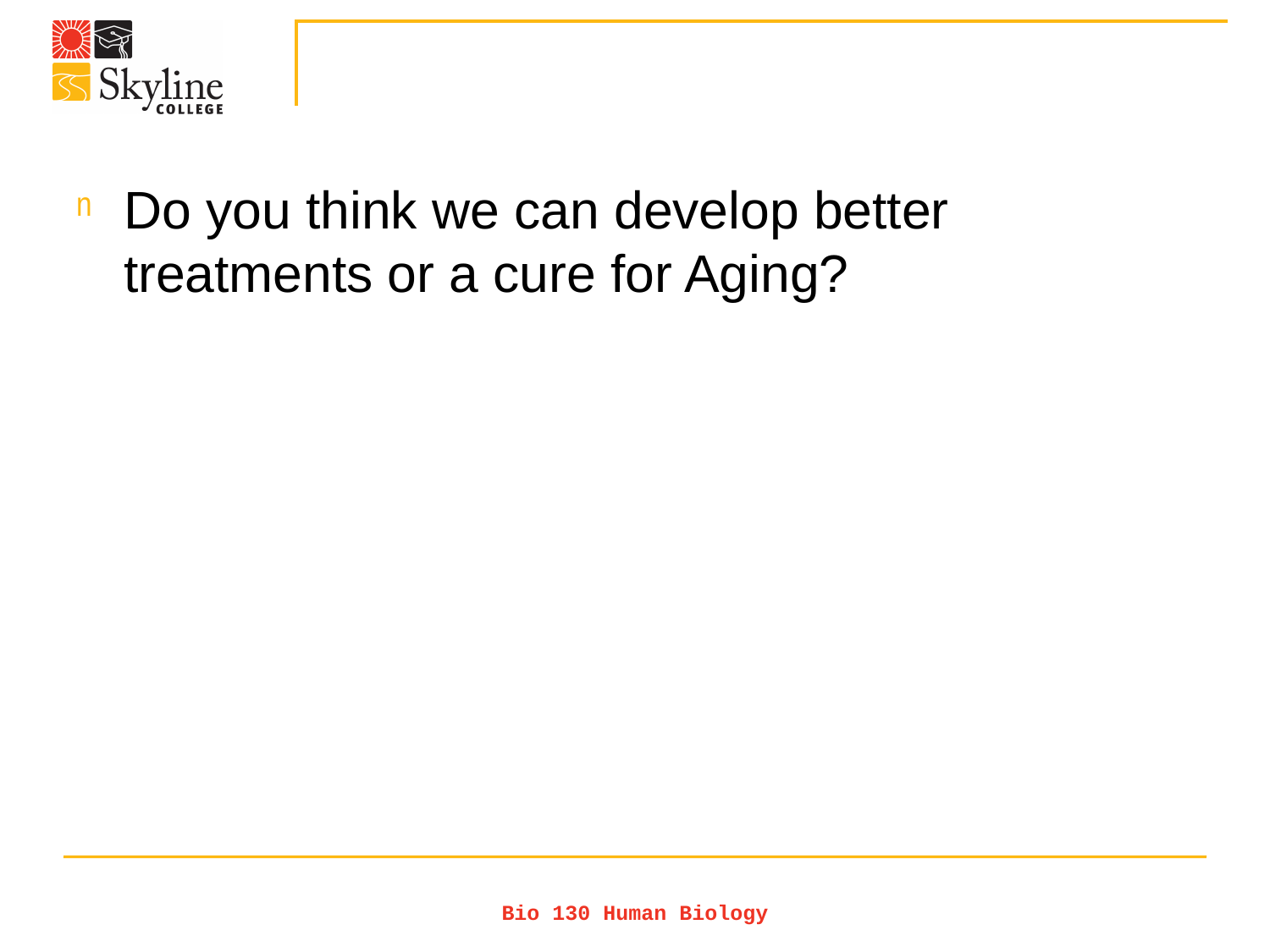

#
Do you think we can develop better treatments or a cure for Aging?
Bio 130 Human Biology